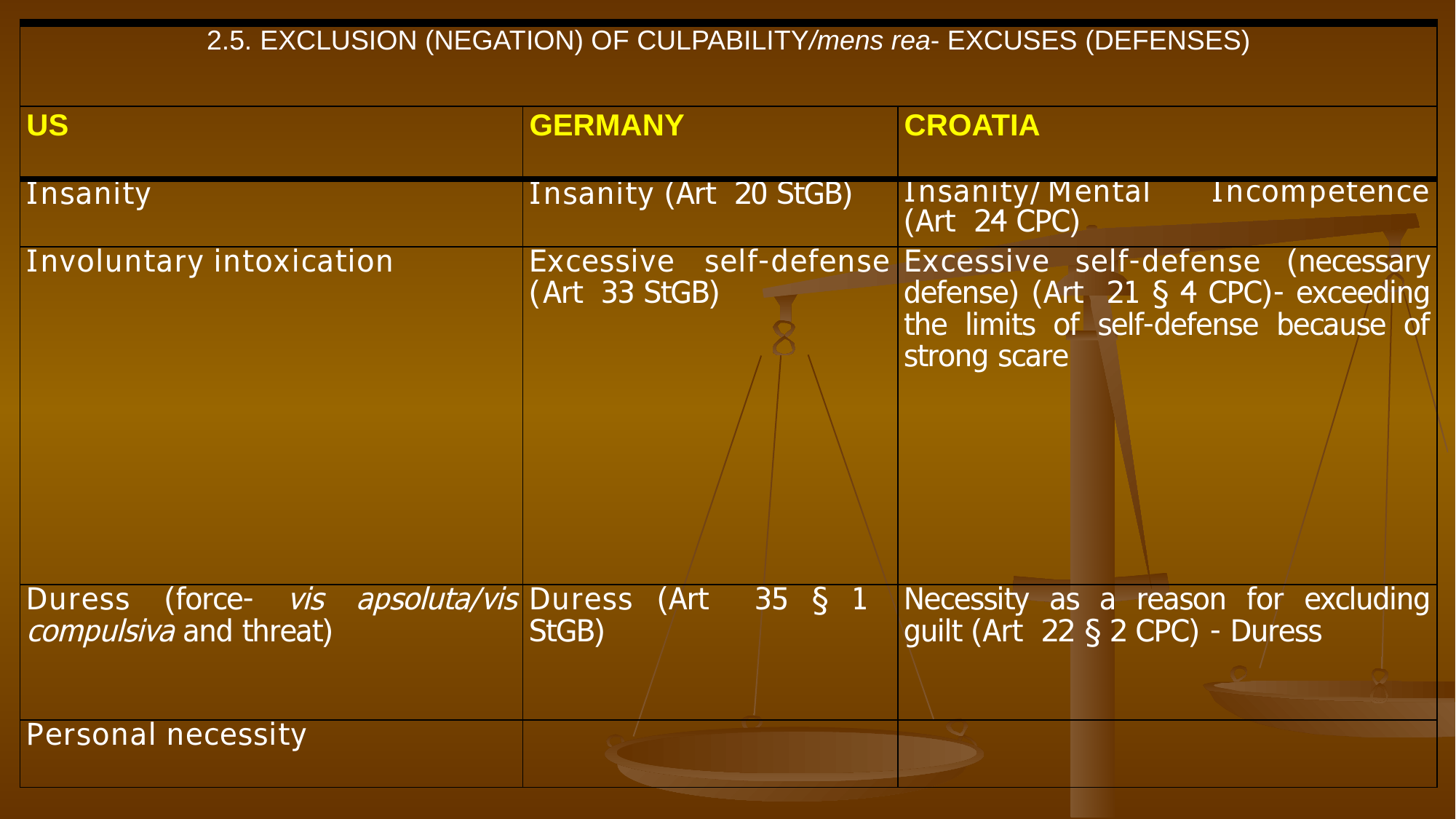

| 2.5. EXCLUSION (NEGATION) OF CULPABILITY/mens rea- EXCUSES (DEFENSES) |  |  |
| --- | --- | --- |
| US | GERMANY | CROATIA |
| Insanity | Insanity (Art 20 StGB) | Insanity/Mental Incompetence (Art 24 CPC) |
| Involuntary intoxication | Excessive self-defense (Art 33 StGB) | Excessive self-defense (necessary defense) (Art 21 § 4 CPC)- exceeding the limits of self-defense because of strong scare |
| Duress (force- vis apsoluta/vis compulsiva and threat) | Duress (Art 35 § 1 StGB) | Necessity as a reason for excluding guilt (Art 22 § 2 CPC) - Duress |
| Personal necessity |  |  |